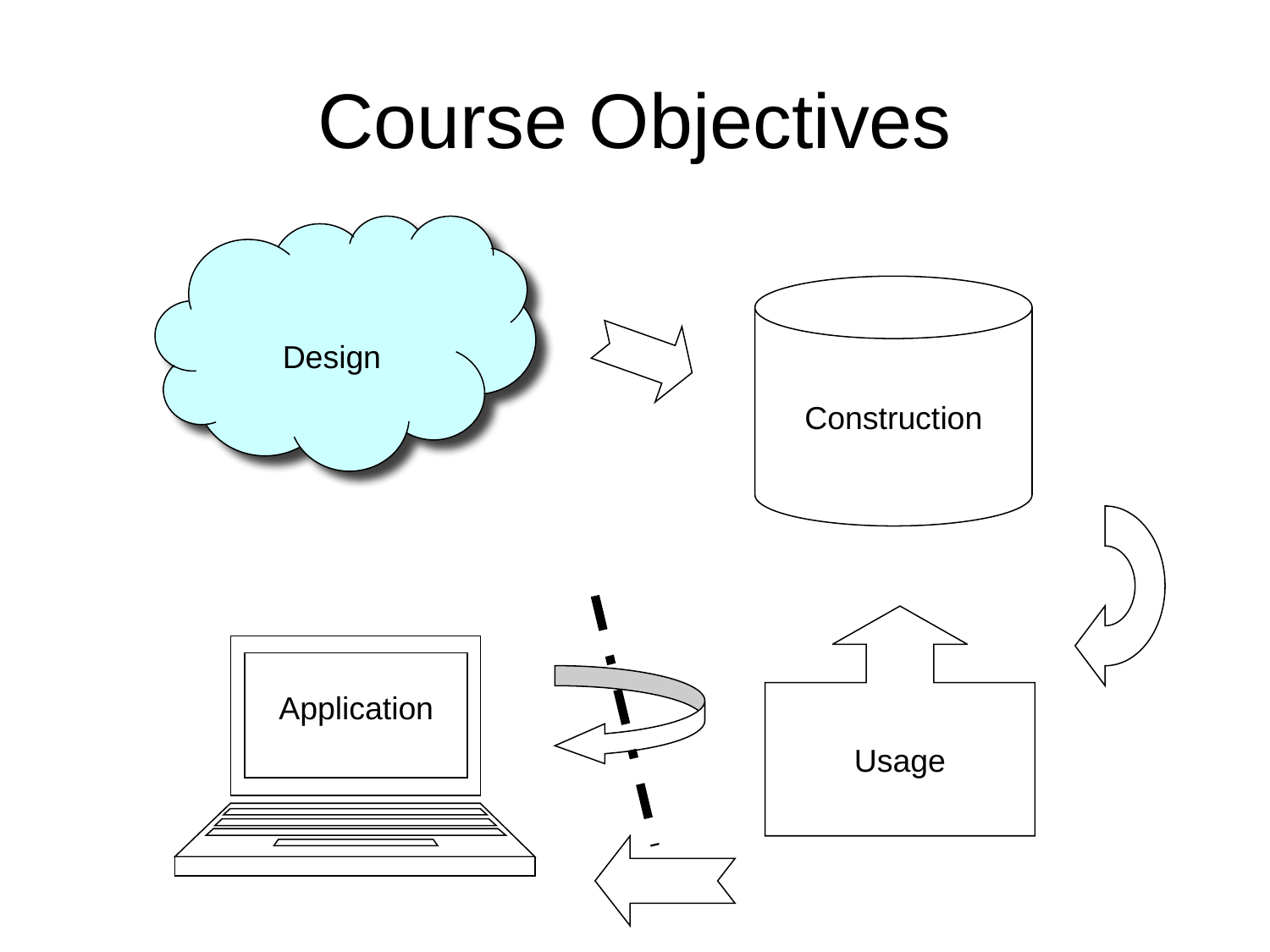

# Course Objectives

Design
Construction

Usage

Application